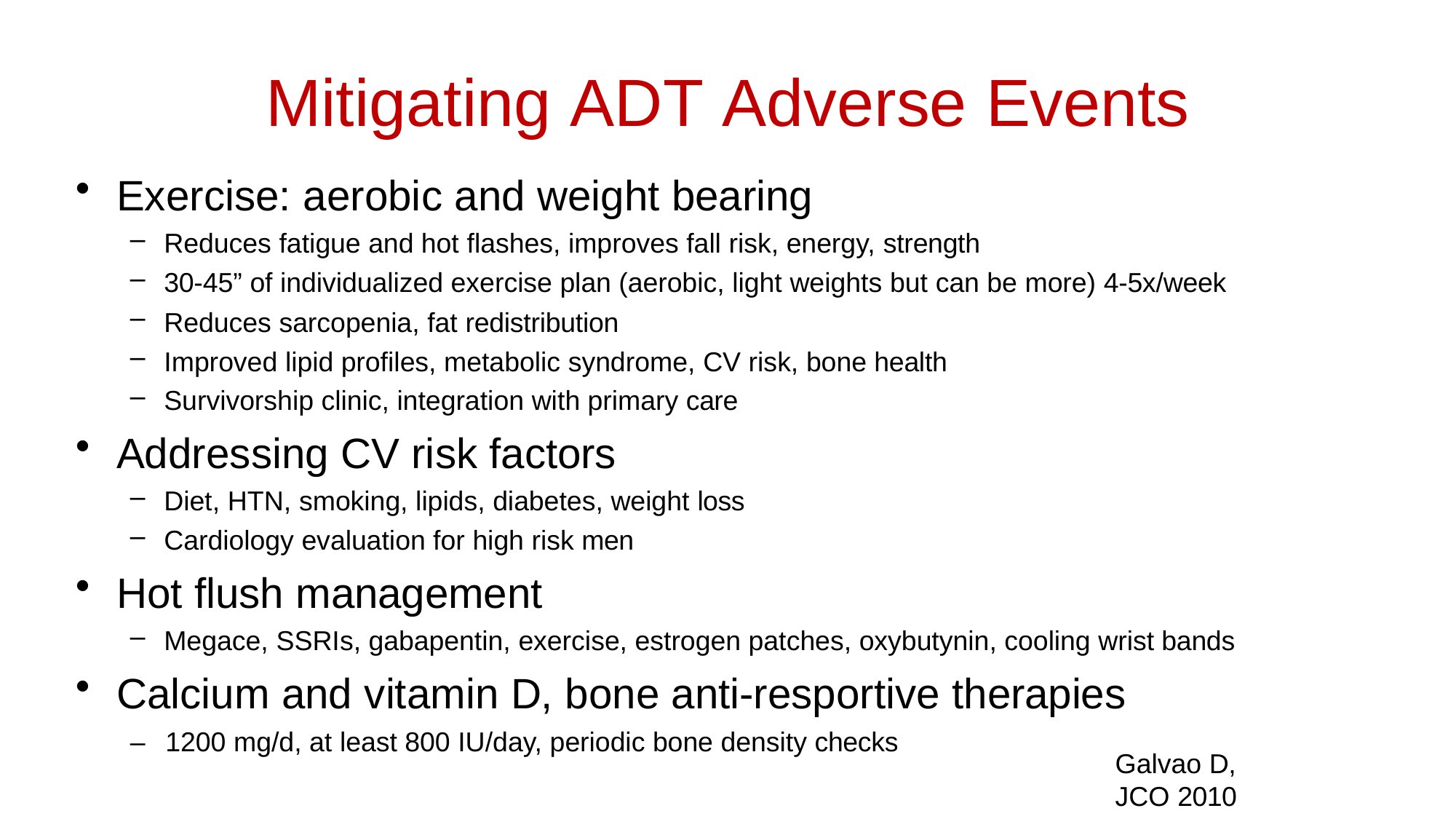

# Mitigating ADT Adverse Events
Exercise: aerobic and weight bearing
Reduces fatigue and hot flashes, improves fall risk, energy, strength
30-45” of individualized exercise plan (aerobic, light weights but can be more) 4-5x/week
Reduces sarcopenia, fat redistribution
Improved lipid profiles, metabolic syndrome, CV risk, bone health
Survivorship clinic, integration with primary care
Addressing CV risk factors
Diet, HTN, smoking, lipids, diabetes, weight loss
Cardiology evaluation for high risk men
Hot flush management
Megace, SSRIs, gabapentin, exercise, estrogen patches, oxybutynin, cooling wrist bands
Calcium and vitamin D, bone anti-resportive therapies
–	1200 mg/d, at least 800 IU/day, periodic bone density checks
Galvao D, JCO 2010